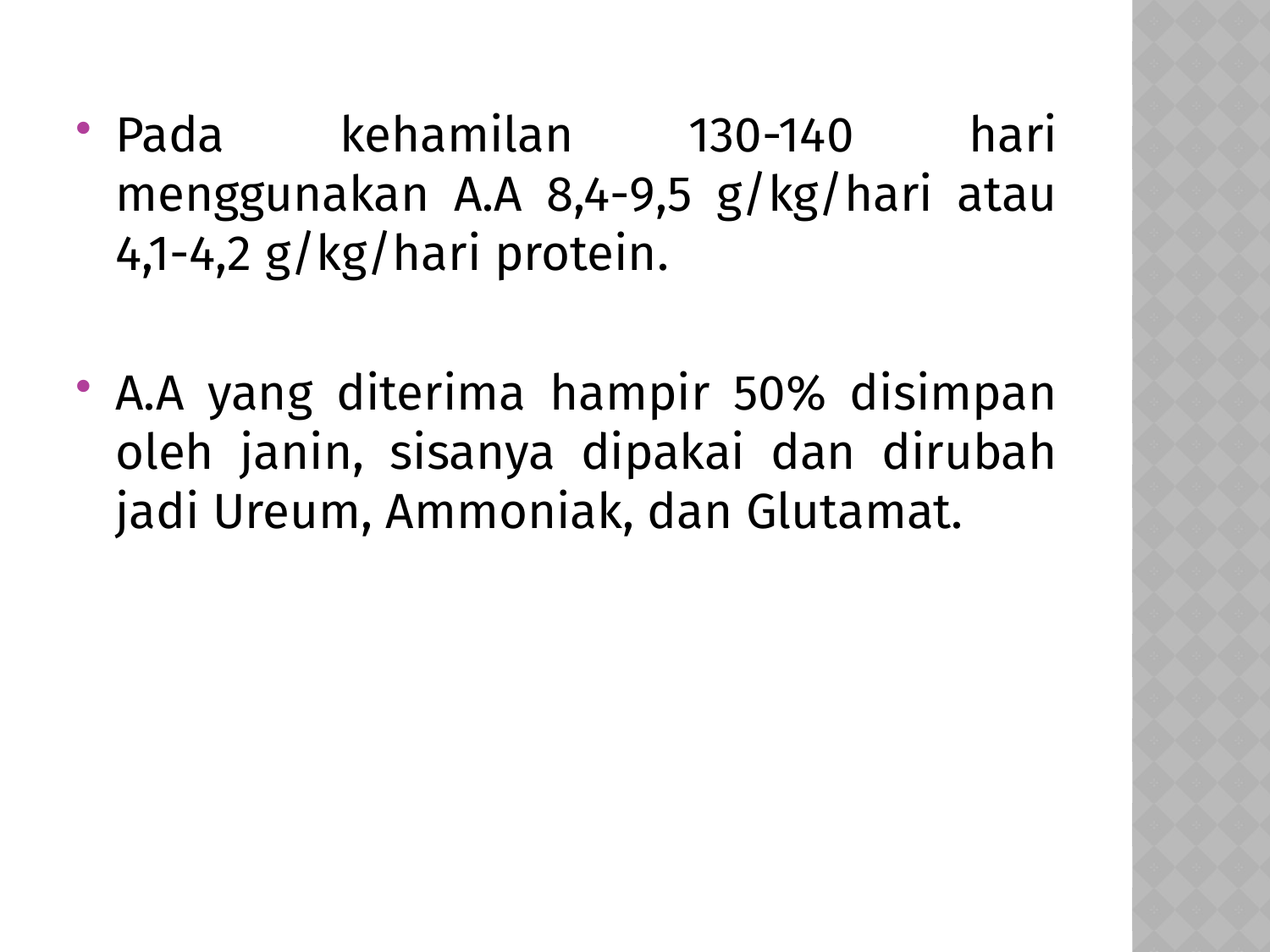

Pada kehamilan 130-140 hari menggunakan A.A 8,4-9,5 g/kg/hari atau 4,1-4,2 g/kg/hari protein.

A.A yang diterima hampir 50% disimpan oleh janin, sisanya dipakai dan dirubah jadi Ureum, Ammoniak, dan Glutamat.